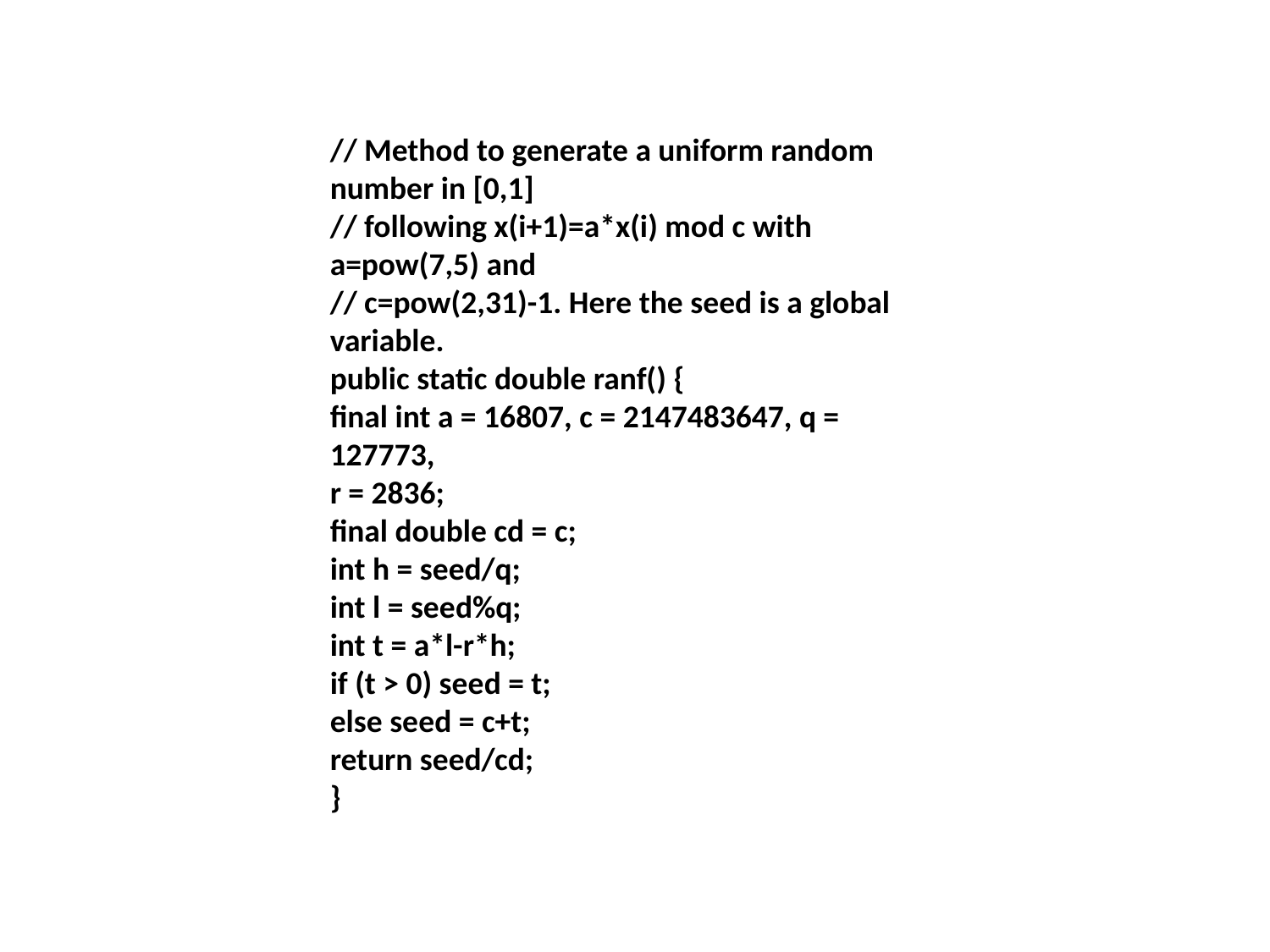

// Method to generate a uniform random number in [0,1]
// following x(i+1)=a*x(i) mod c with a=pow(7,5) and
// c=pow(2,31)-1. Here the seed is a global variable.
public static double ranf() {
final int a = 16807, c = 2147483647, q = 127773,
r = 2836;
final double cd = c;
int h = seed/q;
int l = seed%q;
int t = a*l-r*h;
if (t > 0) seed = t;
else seed = c+t;
return seed/cd;
}